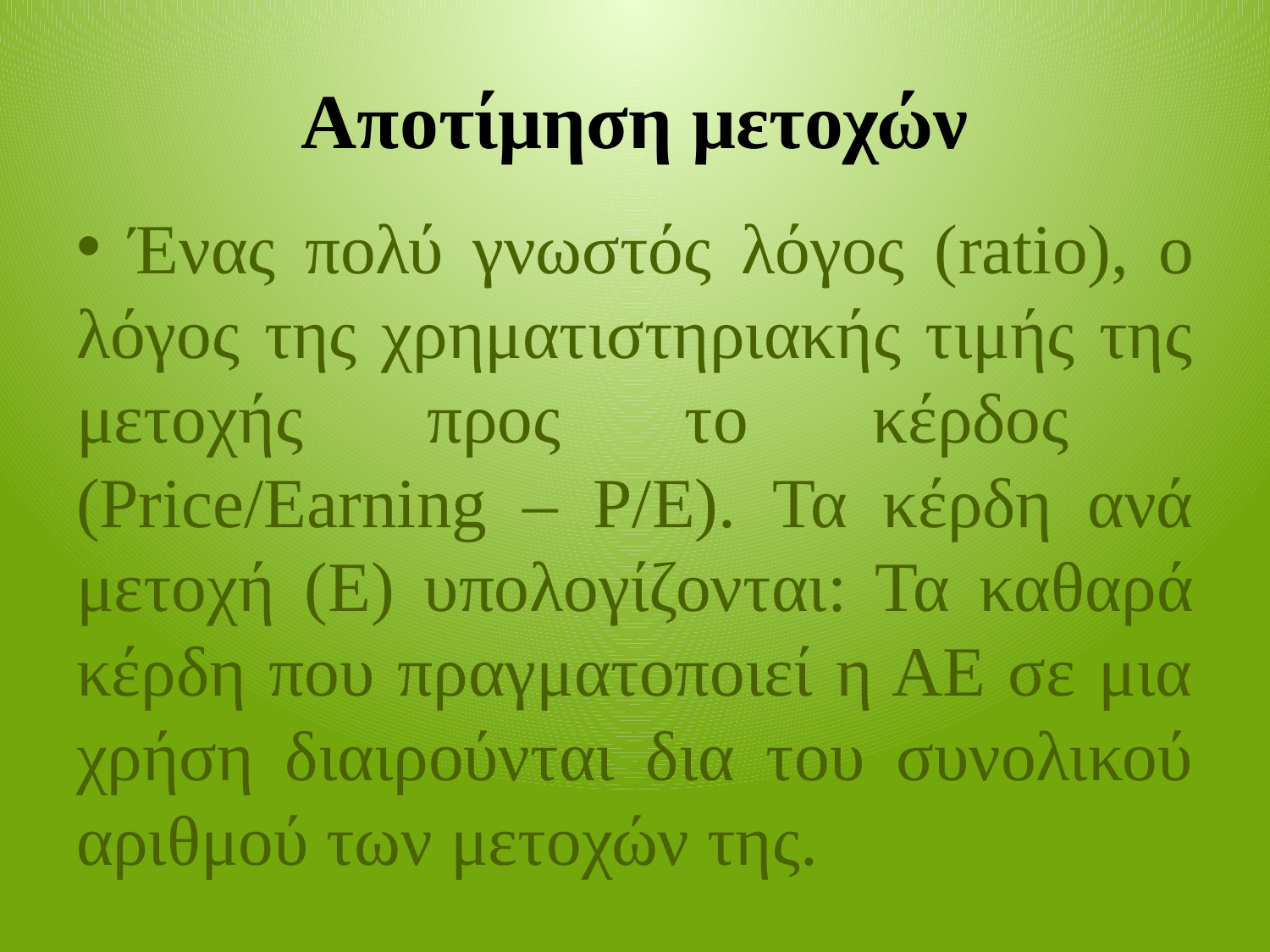

# Αποτίμηση μετοχών
 Ένας πολύ γνωστός λόγος (ratio), ο λόγος της χρηματιστηριακής τιμής της μετοχής προς το κέρδος  (Price/Earning – P/E). Τα κέρδη ανά μετοχή (E) υπολογίζονται: Τα καθαρά κέρδη που πραγματοποιεί η ΑΕ σε μια χρήση διαιρούνται δια του συνολικού αριθμού των μετοχών της.